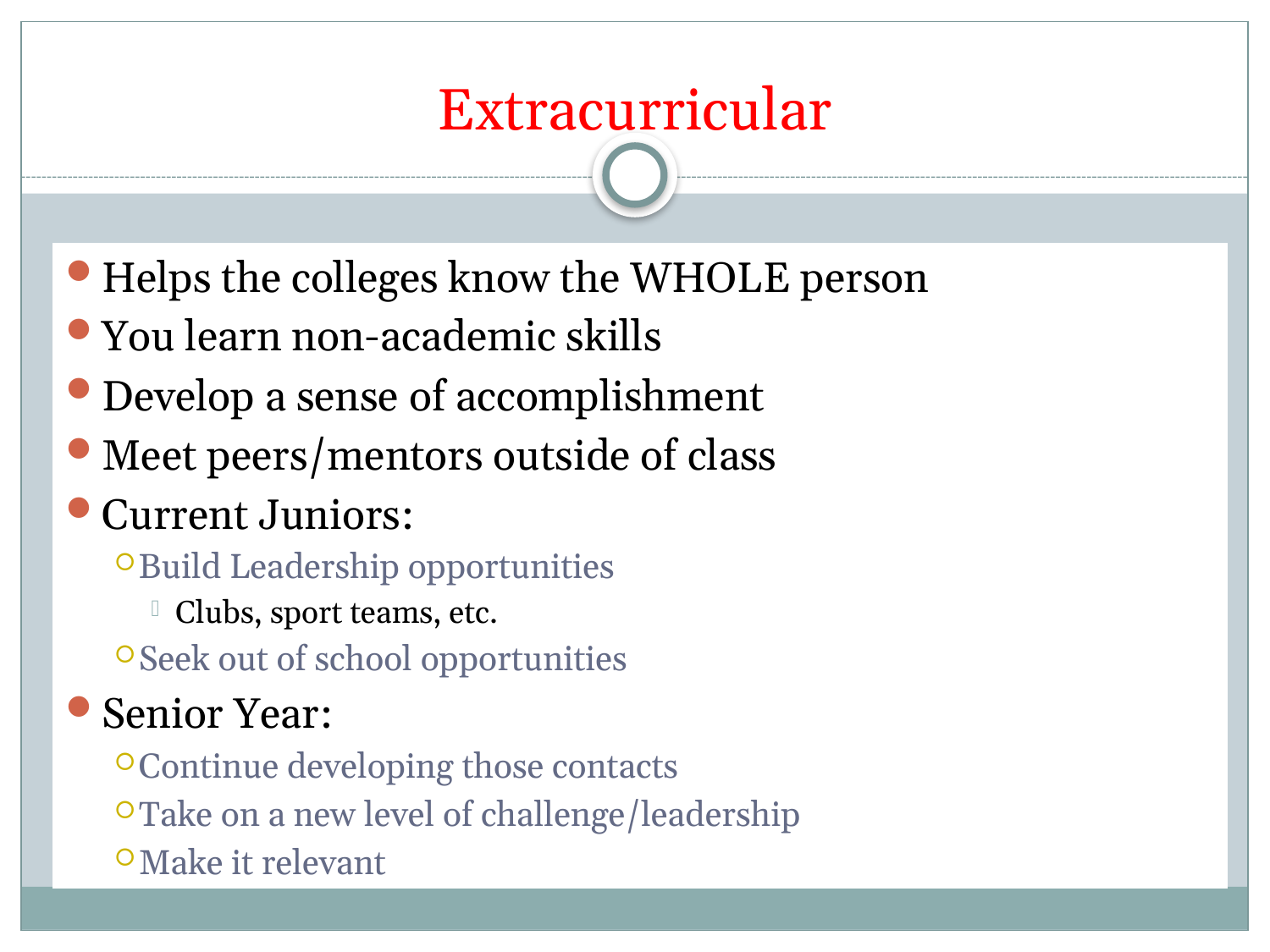

# Extracurricular
Helps the colleges know the WHOLE person
You learn non-academic skills
Develop a sense of accomplishment
Meet peers/mentors outside of class
Current Juniors:
Build Leadership opportunities
Clubs, sport teams, etc.
Seek out of school opportunities
Senior Year:
Continue developing those contacts
Take on a new level of challenge/leadership
Make it relevant